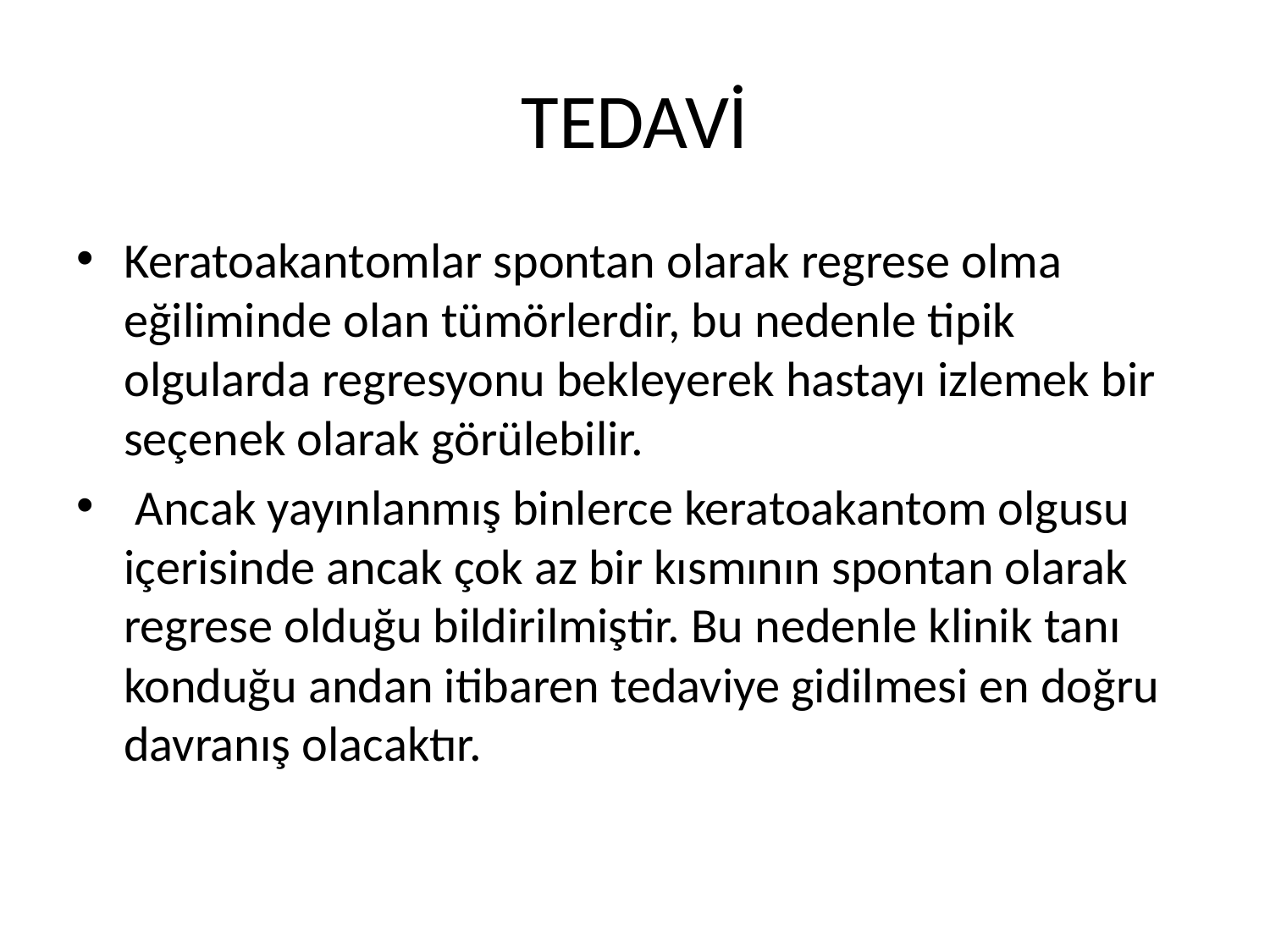

# TEDAVİ
Keratoakantomlar spontan olarak regrese olma eğiliminde olan tümörlerdir, bu nedenle tipik olgularda regresyonu bekleyerek hastayı izlemek bir seçenek olarak görülebilir.
 Ancak yayınlanmış binlerce keratoakantom olgusu içerisinde ancak çok az bir kısmının spontan olarak regrese olduğu bildirilmiştir. Bu nedenle klinik tanı konduğu andan itibaren tedaviye gidilmesi en doğru davranış olacaktır.